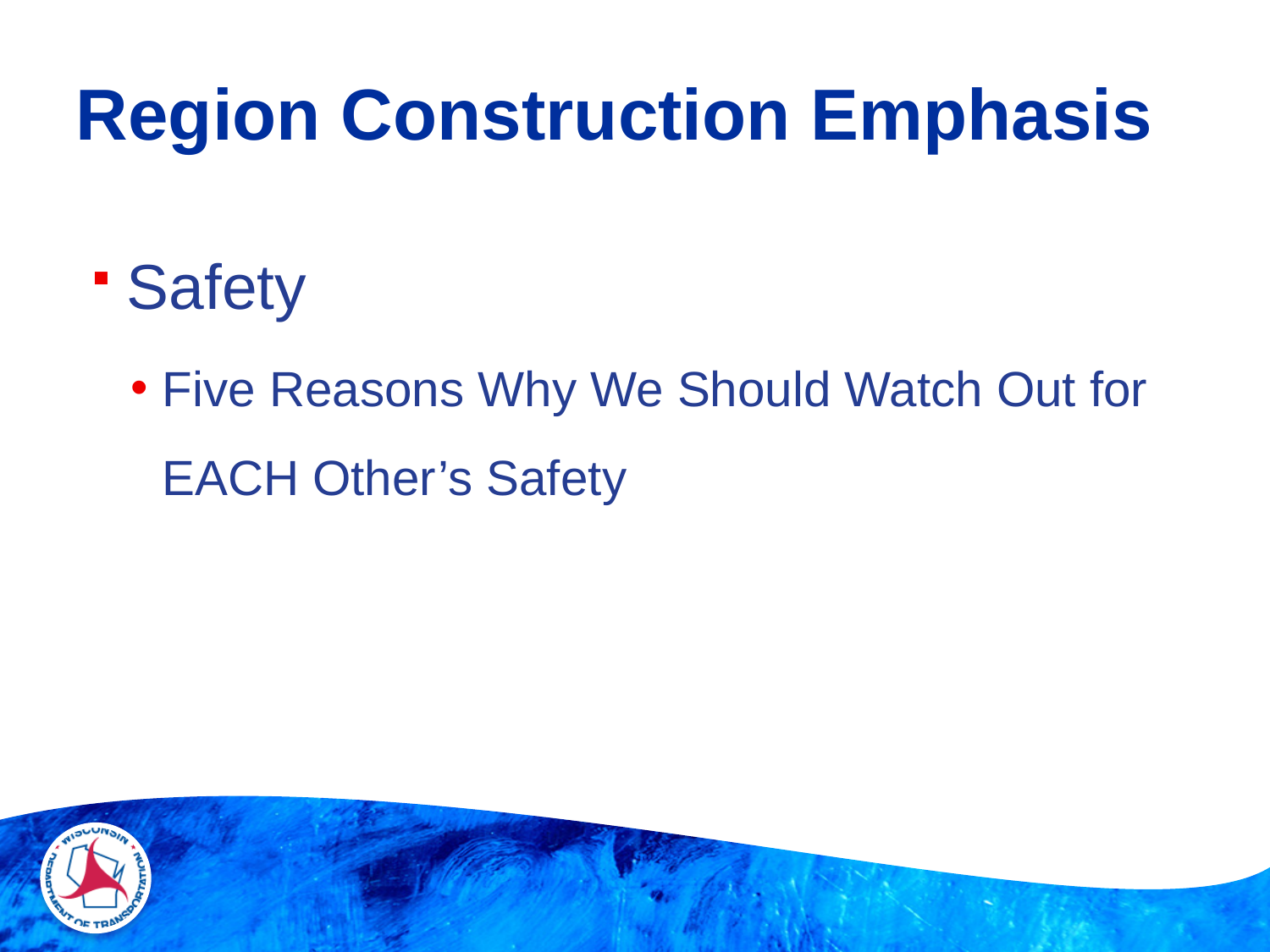

# Region Construction Emphasis

Safety
Five Reasons Why We Should Watch Out for EACH Other’s Safety